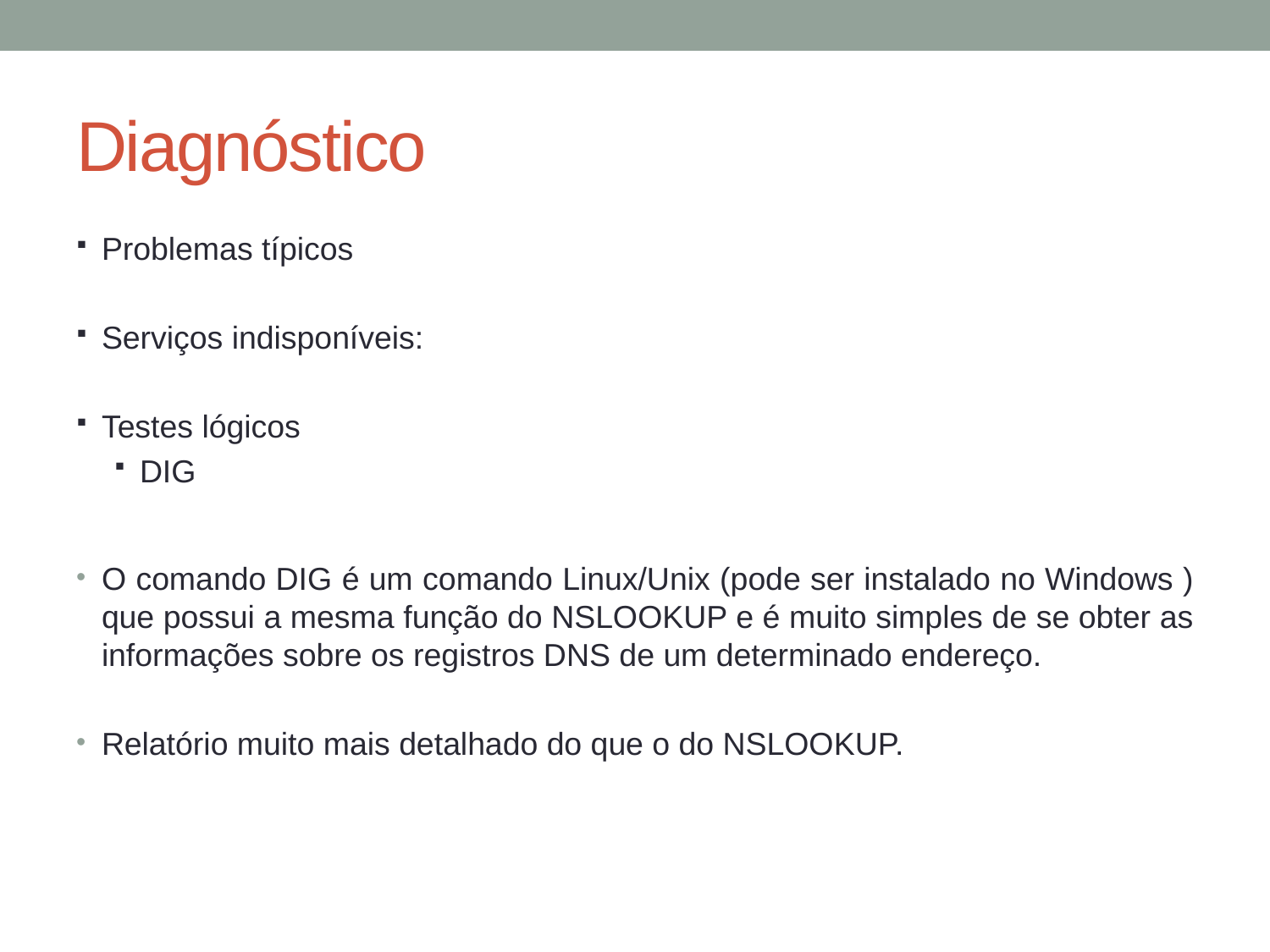

# Diagnóstico
Problemas típicos

Serviços indisponíveis:

Testes lógicos
DIG

O comando DIG é um comando Linux/Unix (pode ser instalado no Windows ) que possui a mesma função do NSLOOKUP e é muito simples de se obter as informações sobre os registros DNS de um determinado endereço.

Relatório muito mais detalhado do que o do NSLOOKUP.